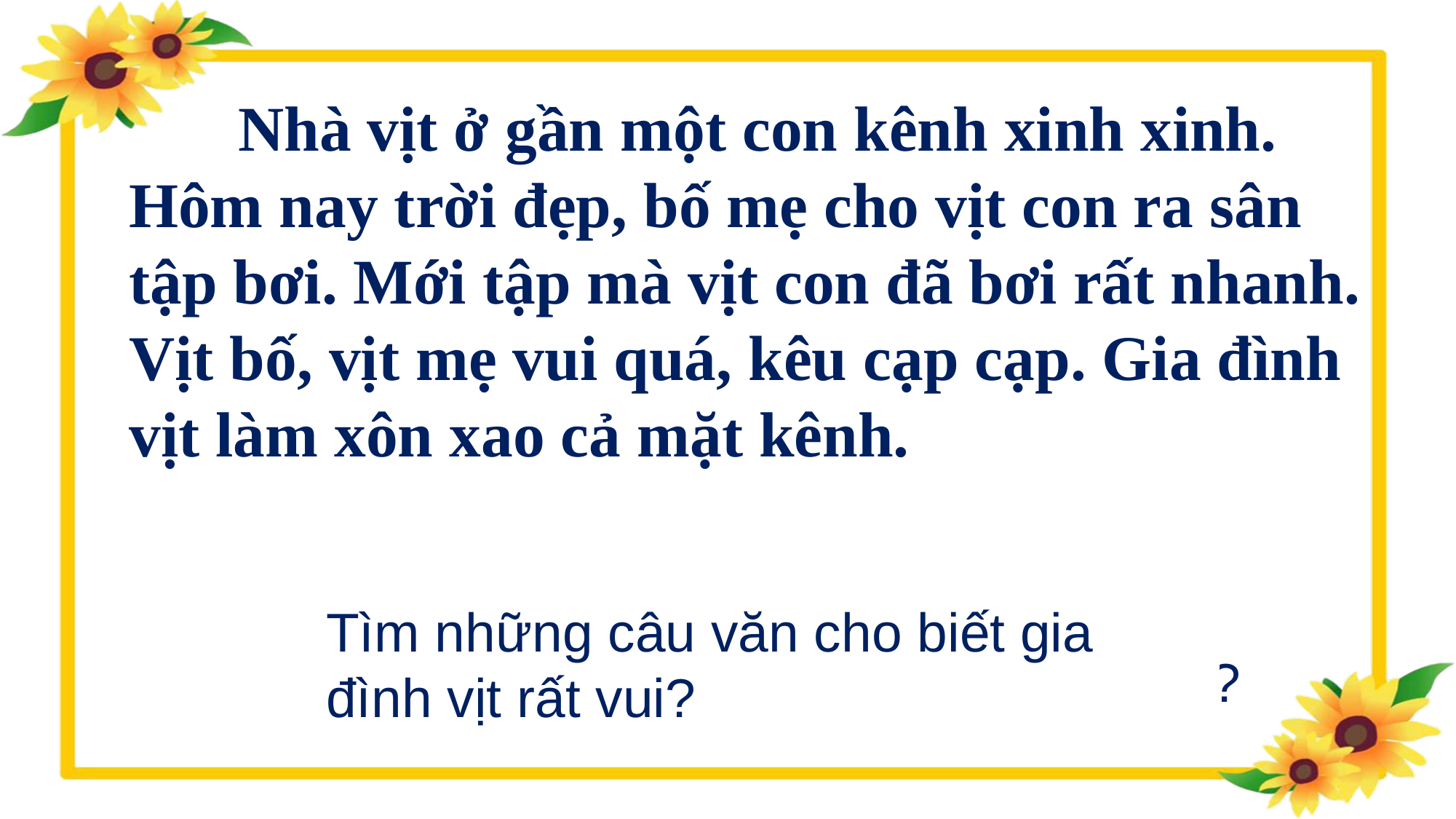

Nhà vịt ở gần một con kênh xinh xinh. Hôm nay trời đẹp, bố mẹ cho vịt con ra sân tập bơi. Mới tập mà vịt con đã bơi rất nhanh. Vịt bố, vịt mẹ vui quá, kêu cạp cạp. Gia đình vịt làm xôn xao cả mặt kênh.
Tìm những câu văn cho biết gia đình vịt rất vui?
Bố mẹ cho vịt con ra kênh để làm gì?
Nhà vịt ở đâu?